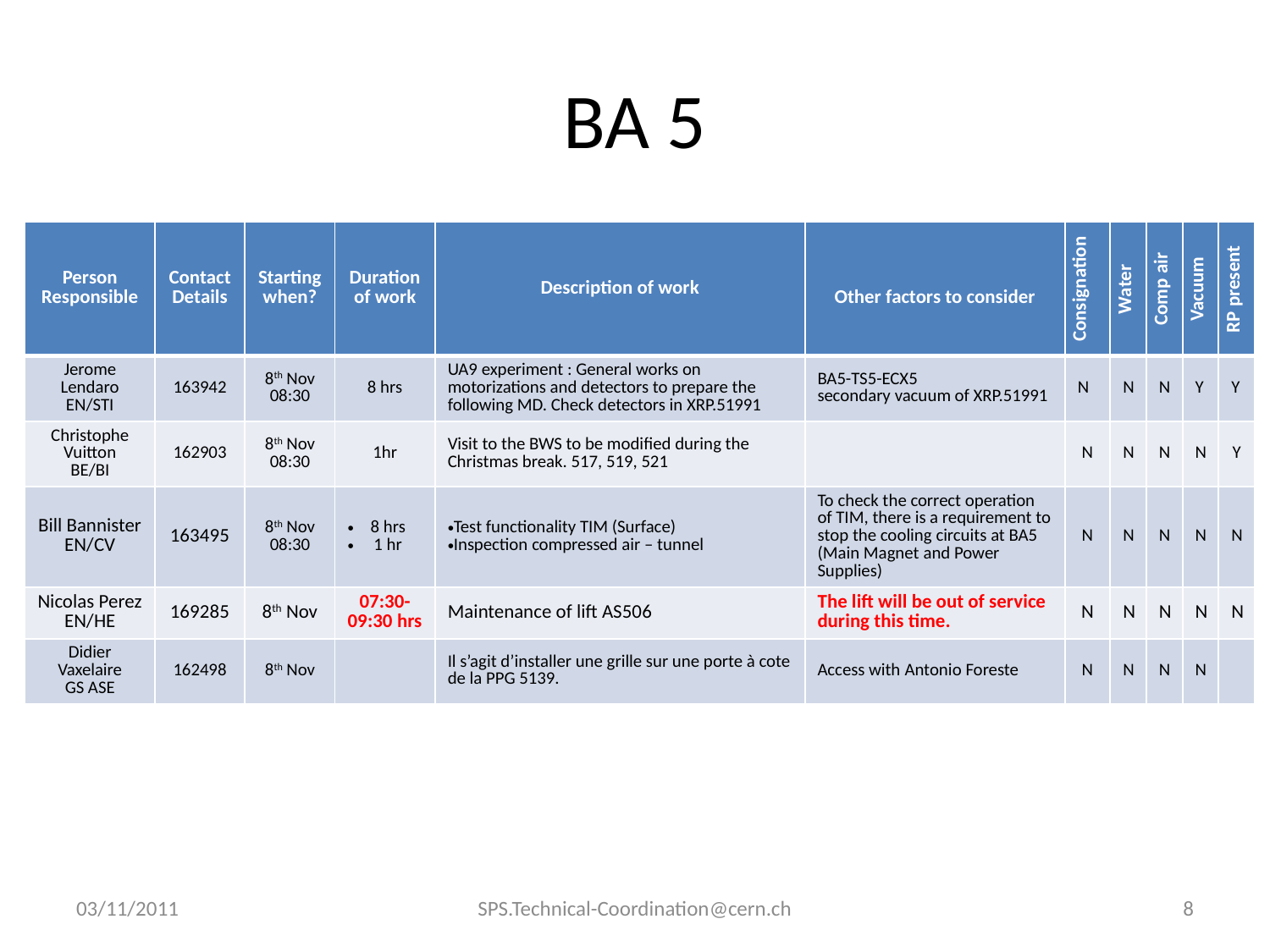

# BA 5
| Person Responsible | Contact Details | Starting when? | Duration of work | Description of work | Other factors to consider | Consignation | Water | Comp air | Vacuum | RP present |
| --- | --- | --- | --- | --- | --- | --- | --- | --- | --- | --- |
| Jerome Lendaro EN/STI | 163942 | 8th Nov 08:30 | 8 hrs | UA9 experiment : General works on motorizations and detectors to prepare the following MD. Check detectors in XRP.51991 | BA5-TS5-ECX5 secondary vacuum of XRP.51991 | N | N | N | Y | Y |
| Christophe Vuitton BE/BI | 162903 | 8th Nov 08:30 | 1hr | Visit to the BWS to be modified during the Christmas break. 517, 519, 521 |  | N | N | N | N | Y |
| Bill Bannister EN/CV | 163495 | 8th Nov 08:30 | 8 hrs 1 hr | Test functionality TIM (Surface) Inspection compressed air – tunnel | To check the correct operation of TIM, there is a requirement to stop the cooling circuits at BA5 (Main Magnet and Power Supplies) | N | N | N | N | N |
| Nicolas Perez EN/HE | 169285 | 8th Nov | 07:30-09:30 hrs | Maintenance of lift AS506 | The lift will be out of service during this time. | N | N | N | N | N |
| Didier Vaxelaire GS ASE | 162498 | 8th Nov |  | Il s’agit d’installer une grille sur une porte à cote de la PPG 5139. | Access with Antonio Foreste | N | N | N | N |  |
03/11/2011
SPS.Technical-Coordination@cern.ch
8